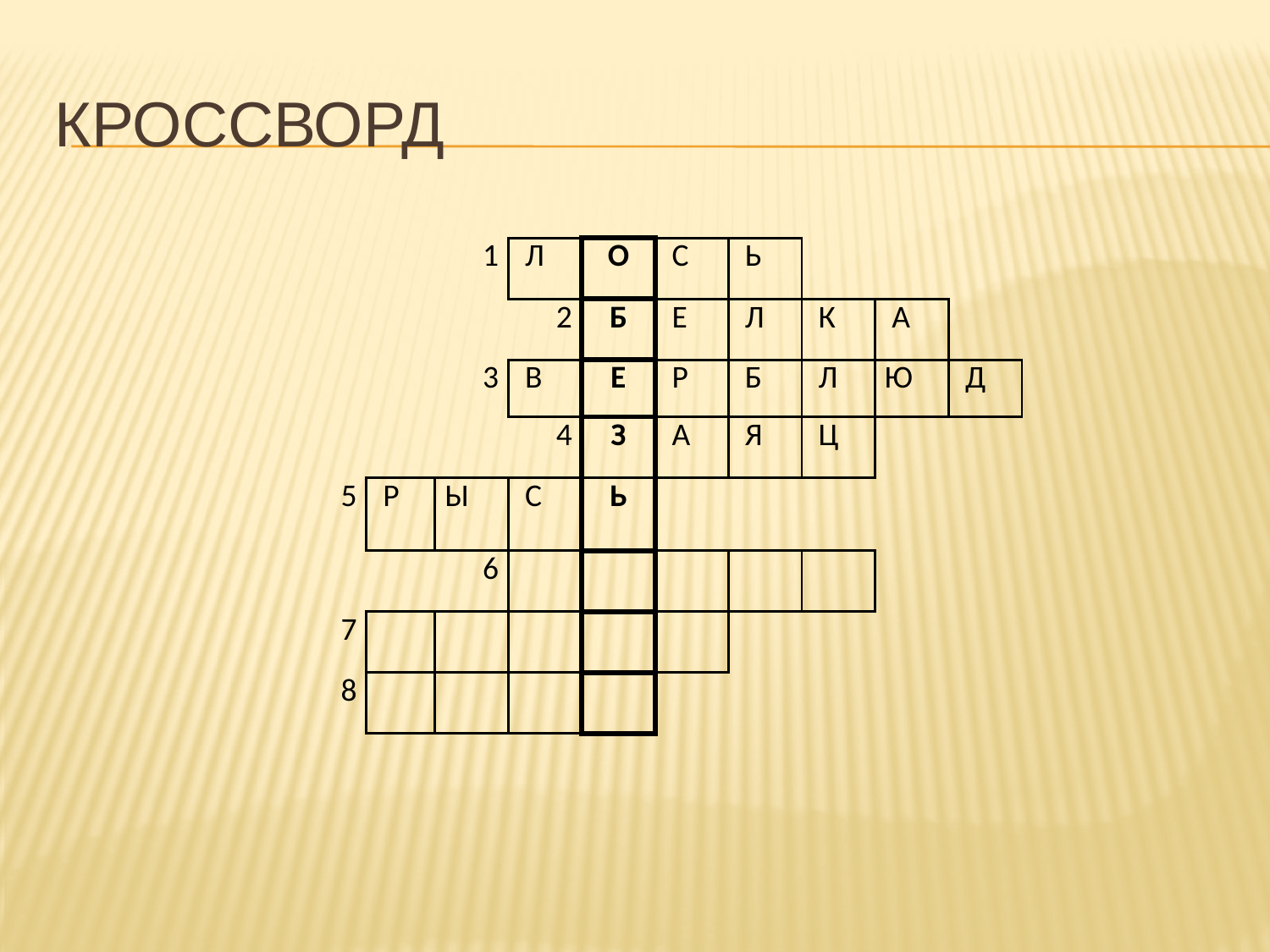

# Кроссворд

|  |  | 1 | Л | О | С | Ь |  |  |  |
| --- | --- | --- | --- | --- | --- | --- | --- | --- | --- |
|  |  |  | 2 | Б | Е | Л | К | А |  |
|  |  | 3 | В | Е | Р | Б | Л | Ю | Д |
|  |  |  | 4 | З | А | Я | Ц |  |  |
| 5 | Р | Ы | С | Ь |  |  |  |  |  |
|  |  | 6 |  |  |  |  |  |  |  |
| 7 |  |  |  |  |  |  |  |  |  |
| 8 |  |  |  |  |  |  |  |  |  |